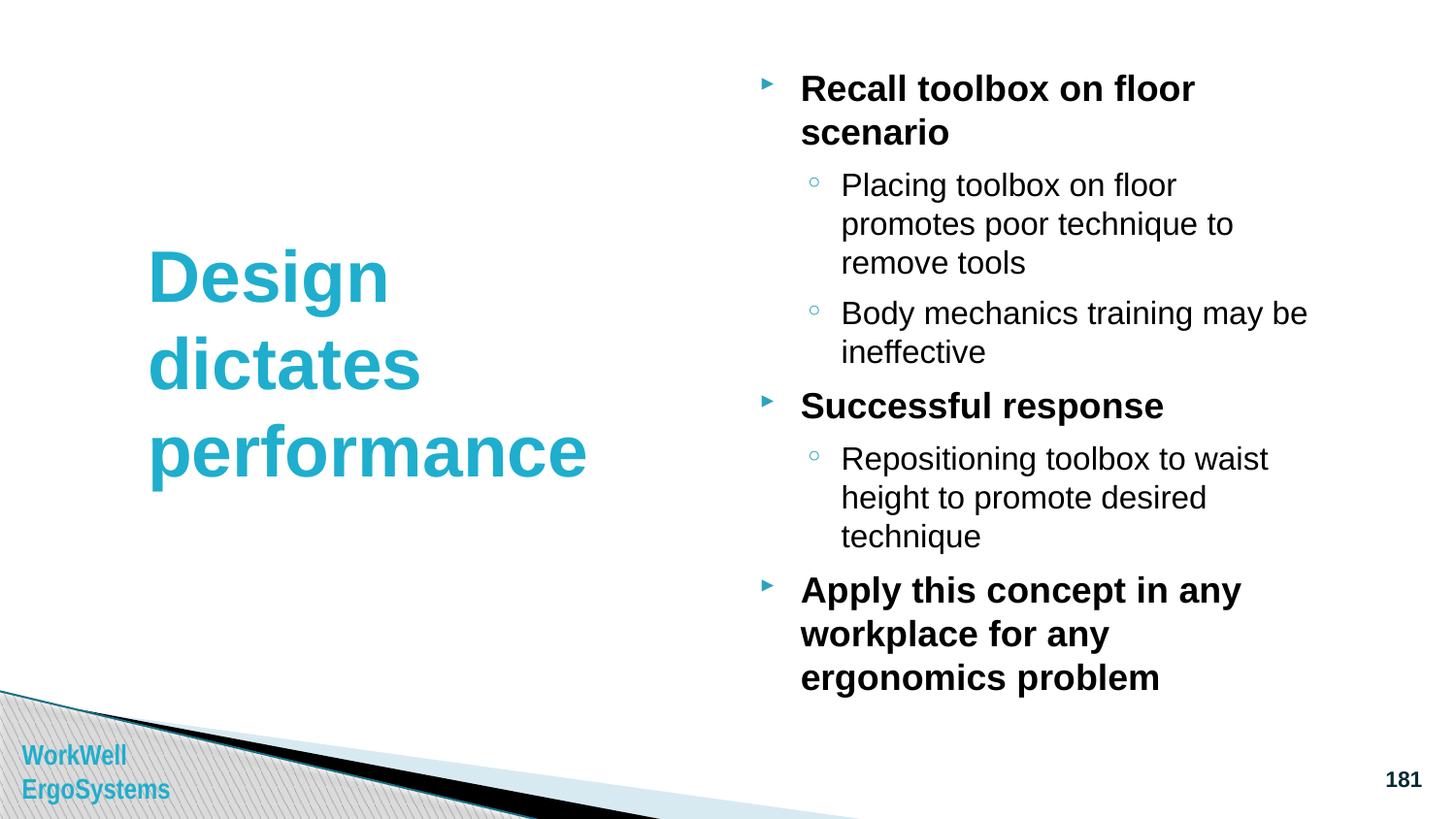

Recall toolbox on floor scenario
Placing toolbox on floor promotes poor technique to remove tools
Body mechanics training may be ineffective
Successful response
Repositioning toolbox to waist height to promote desired technique
Apply this concept in any workplace for any ergonomics problem
# Design dictates performance
181